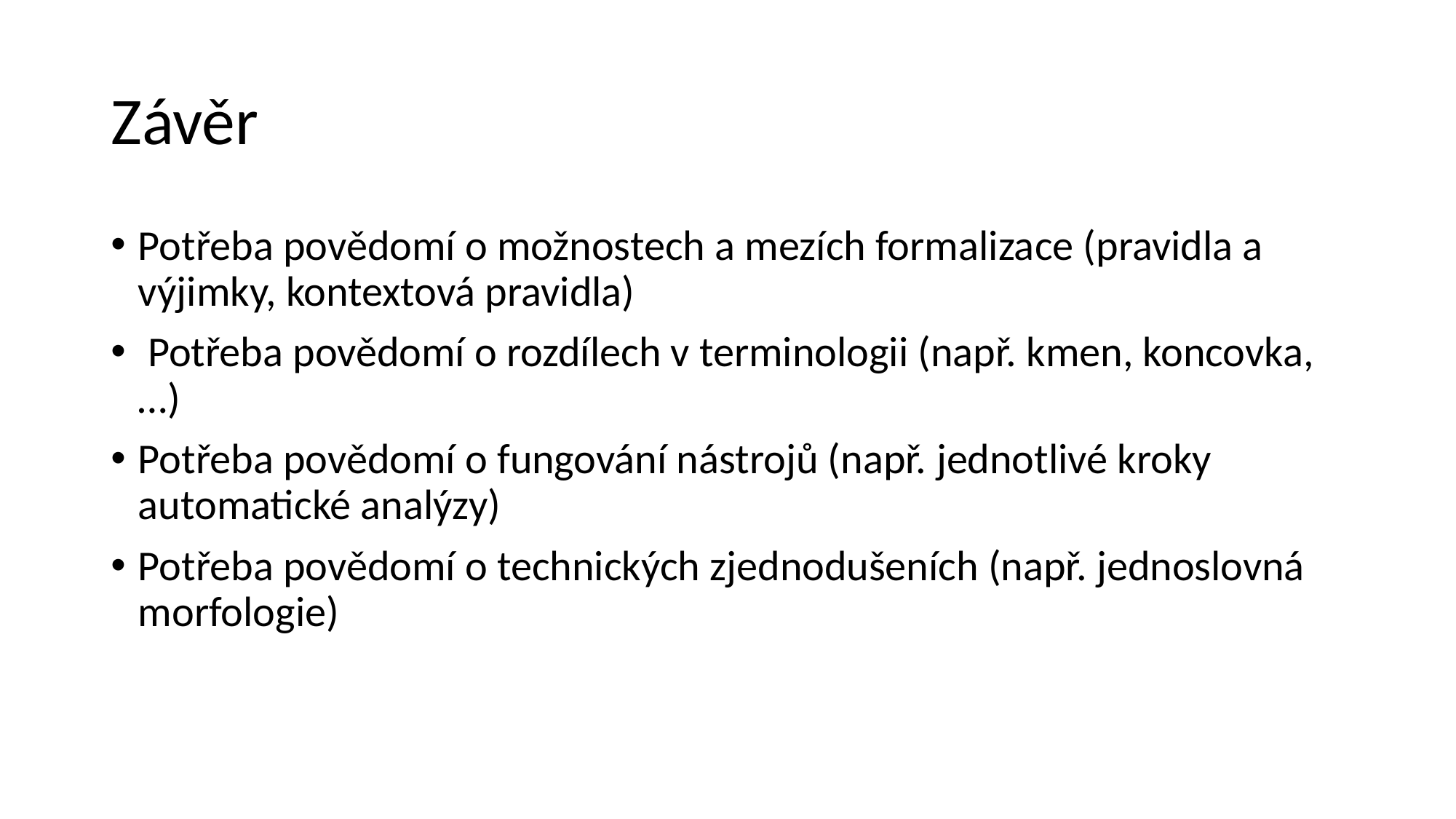

# Závěr
Potřeba povědomí o možnostech a mezích formalizace (pravidla a výjimky, kontextová pravidla)
 Potřeba povědomí o rozdílech v terminologii (např. kmen, koncovka, …)
Potřeba povědomí o fungování nástrojů (např. jednotlivé kroky automatické analýzy)
Potřeba povědomí o technických zjednodušeních (např. jednoslovná morfologie)